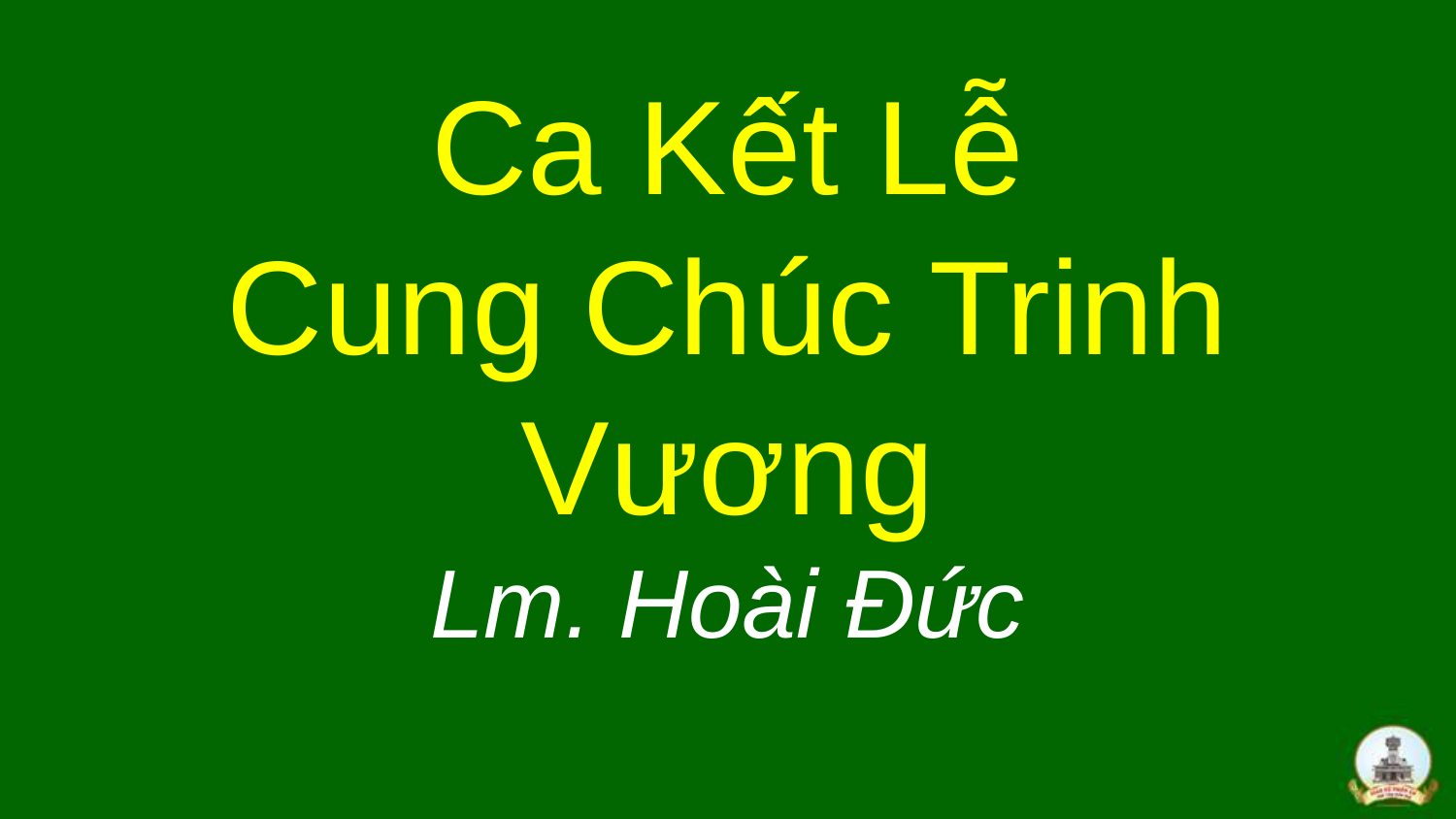

# Ca Kết Lễ Cung Chúc Trinh Vương Lm. Hoài Đức